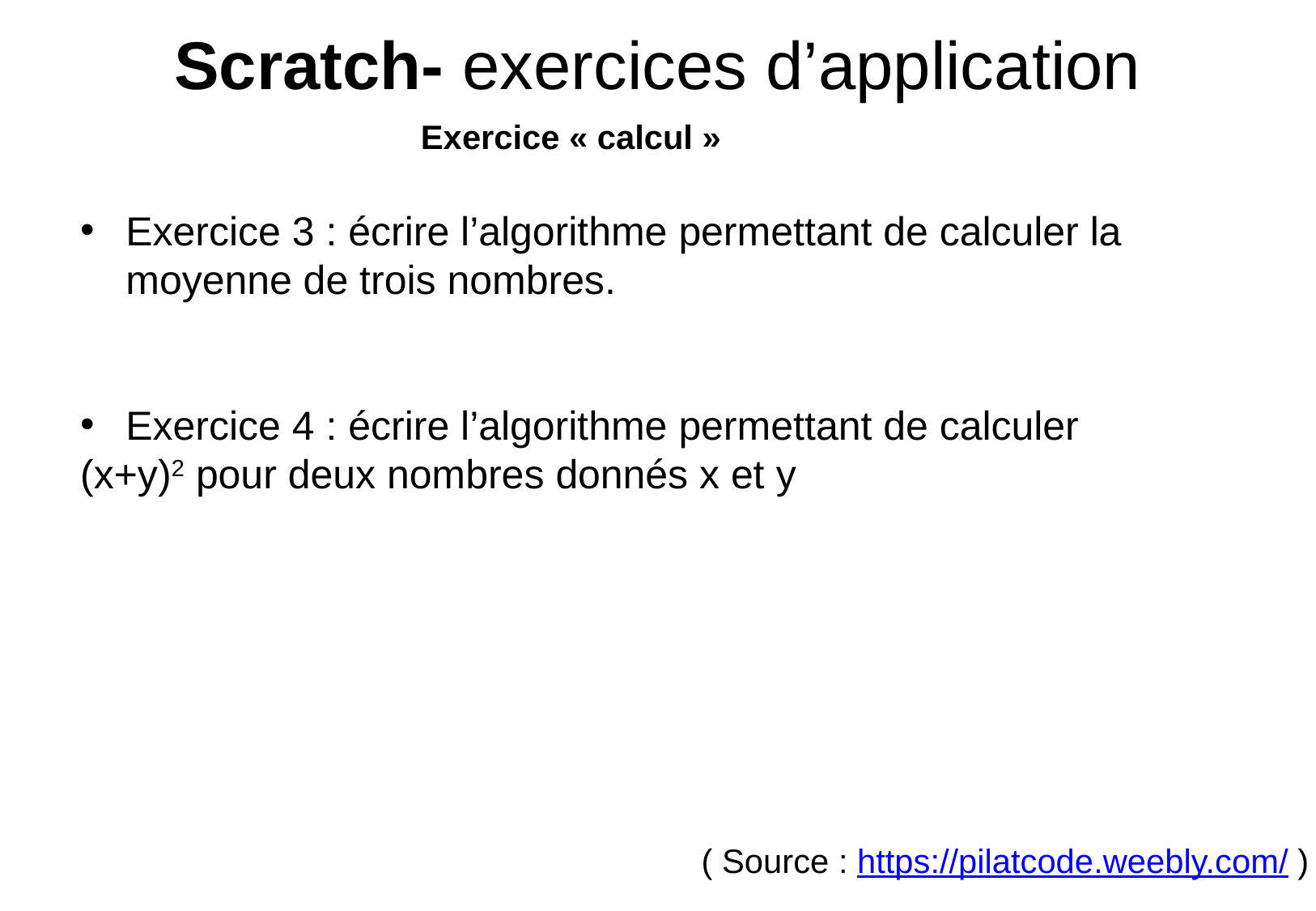

Scratch- exercices d’application
Exercice « calcul »
Exercice 3 : écrire l’algorithme permettant de calculer la moyenne de trois nombres.

Exercice 4 : écrire l’algorithme permettant de calculer
(x+y)2 pour deux nombres donnés x et y

( Source : https://pilatcode.weebly.com/ )